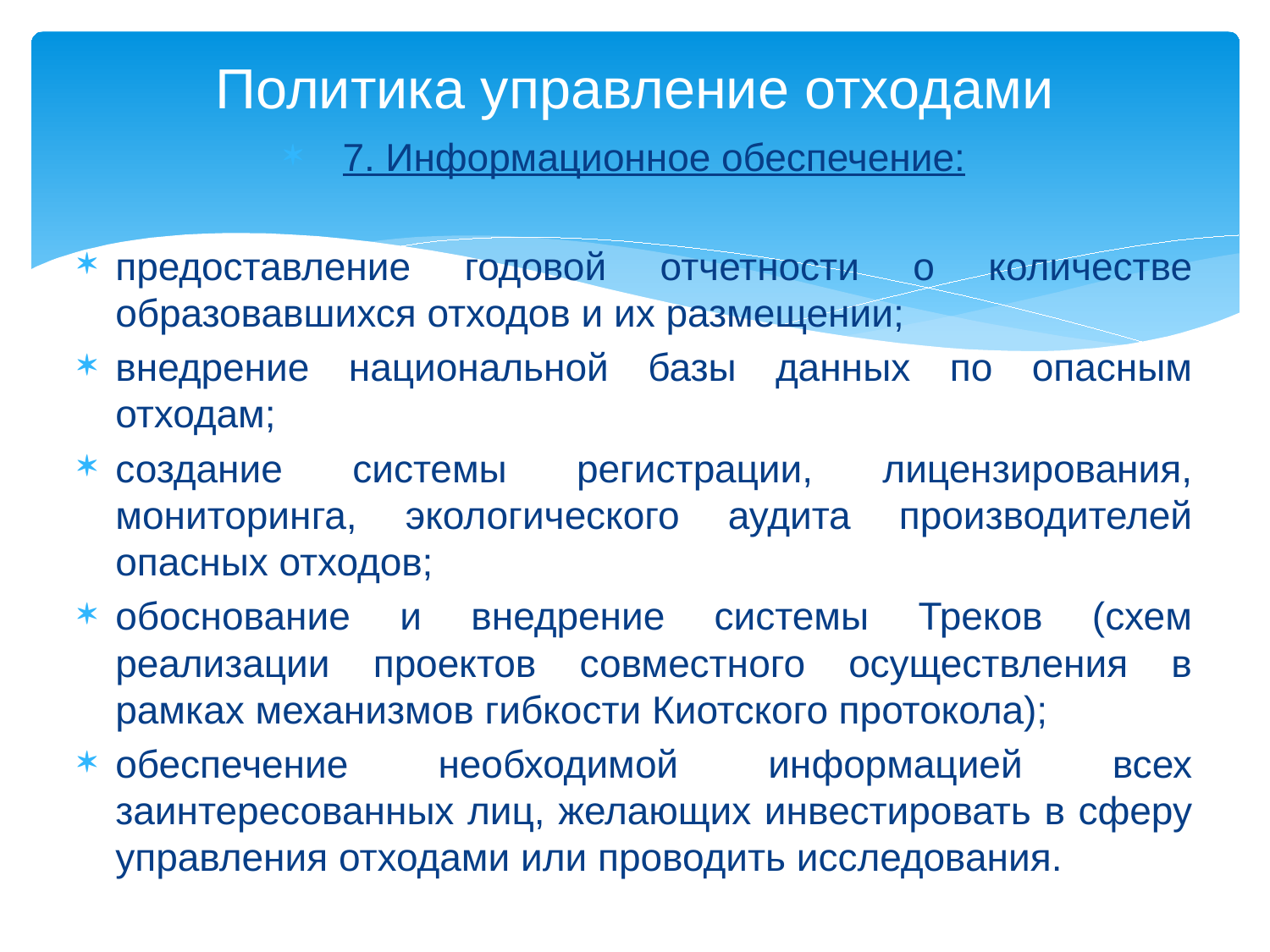

# Политика управление отходами
7. Информационное обеспечение:

предоставление годовой отчетности о количестве образовавшихся отходов и их размещении;
внедрение национальной базы данных по опасным отходам;
создание системы регистрации, лицензирования, мониторинга, экологического аудита производителей опасных отходов;
обоснование и внедрение системы Треков (схем реализации проектов совместного осуществления в рамках механизмов гибкости Киотского протокола);
обеспечение необходимой информацией всех заинтересованных лиц, желающих инвестировать в сферу управления отходами или проводить исследования.